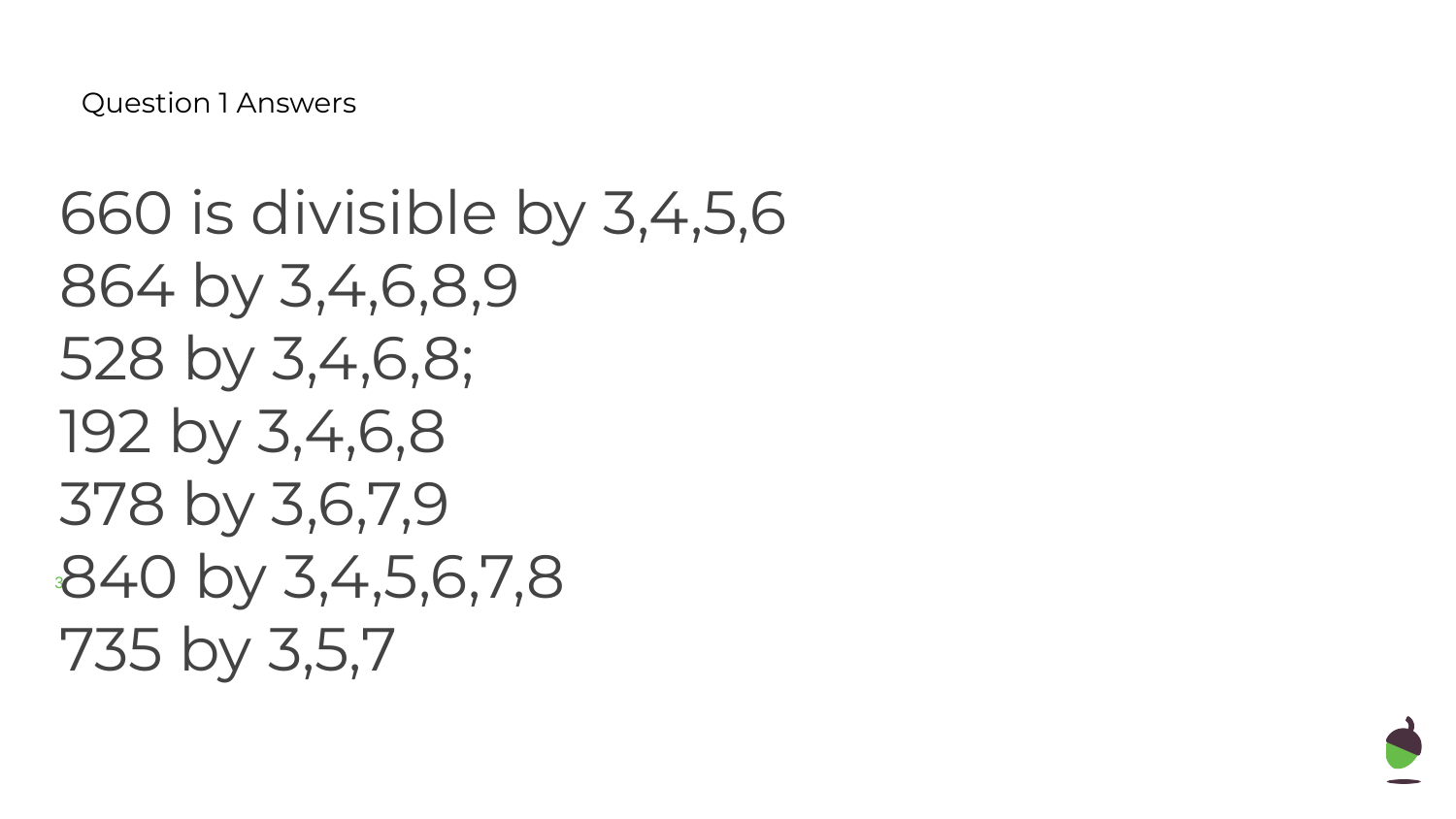

Question 1 Answers
660 is divisible by 3,4,5,6
864 by 3,4,6,8,9
528 by 3,4,6,8;
192 by 3,4,6,8
378 by 3,6,7,9
840 by 3,4,5,6,7,8
735 by 3,5,7
3